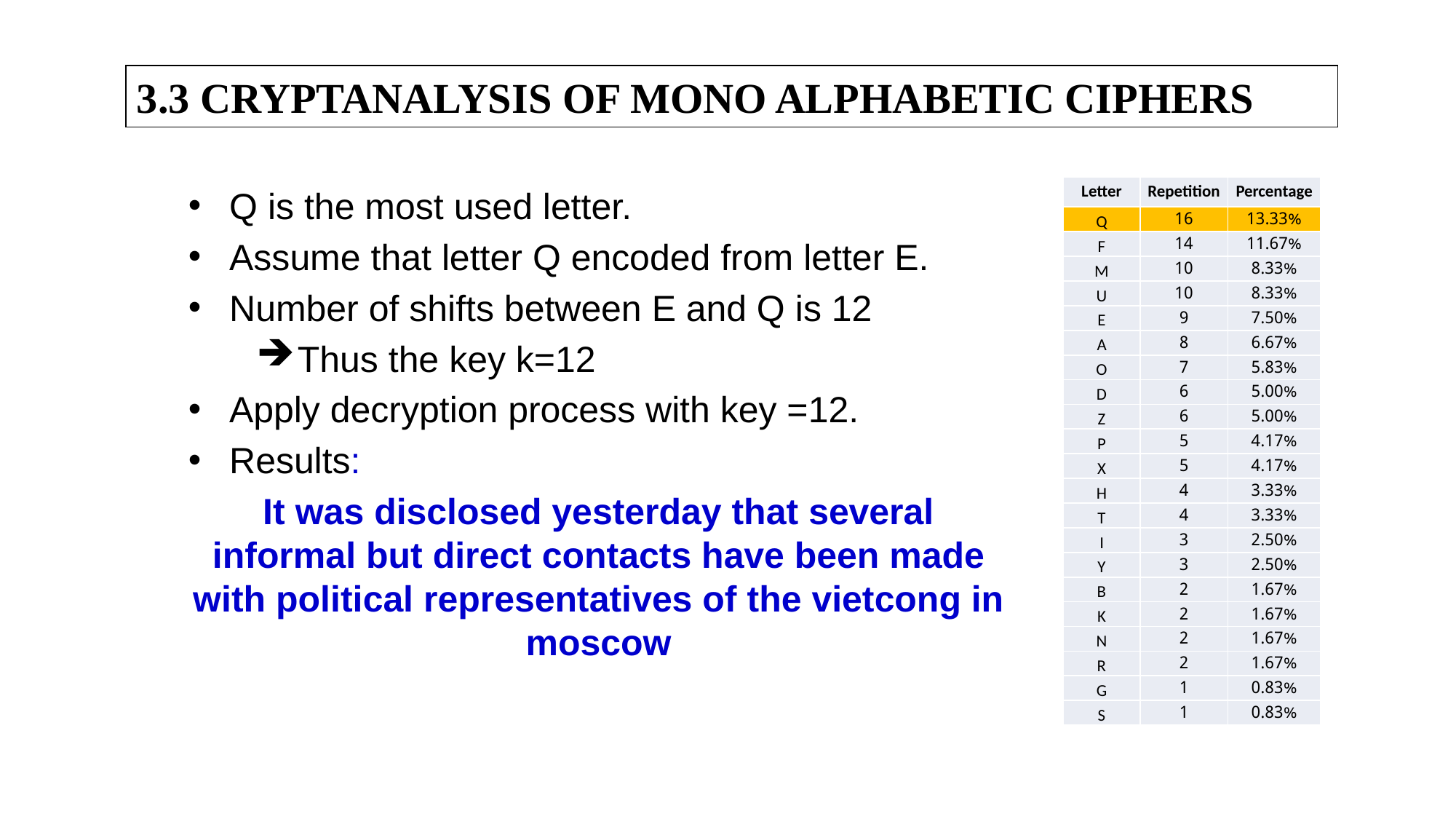

3.3 CRYPTANALYSIS OF MONO ALPHABETIC CIPHERS
Q is the most used letter.
Assume that letter Q encoded from letter E.
Number of shifts between E and Q is 12
Thus the key k=12
Apply decryption process with key =12.
Results:
It was disclosed yesterday that several informal but direct contacts have been made with political representatives of the vietcong in moscow
| Letter | Repetition | Percentage |
| --- | --- | --- |
| Q | 16 | 13.33% |
| F | 14 | 11.67% |
| M | 10 | 8.33% |
| U | 10 | 8.33% |
| E | 9 | 7.50% |
| A | 8 | 6.67% |
| O | 7 | 5.83% |
| D | 6 | 5.00% |
| Z | 6 | 5.00% |
| P | 5 | 4.17% |
| X | 5 | 4.17% |
| H | 4 | 3.33% |
| T | 4 | 3.33% |
| I | 3 | 2.50% |
| Y | 3 | 2.50% |
| B | 2 | 1.67% |
| K | 2 | 1.67% |
| N | 2 | 1.67% |
| R | 2 | 1.67% |
| G | 1 | 0.83% |
| S | 1 | 0.83% |